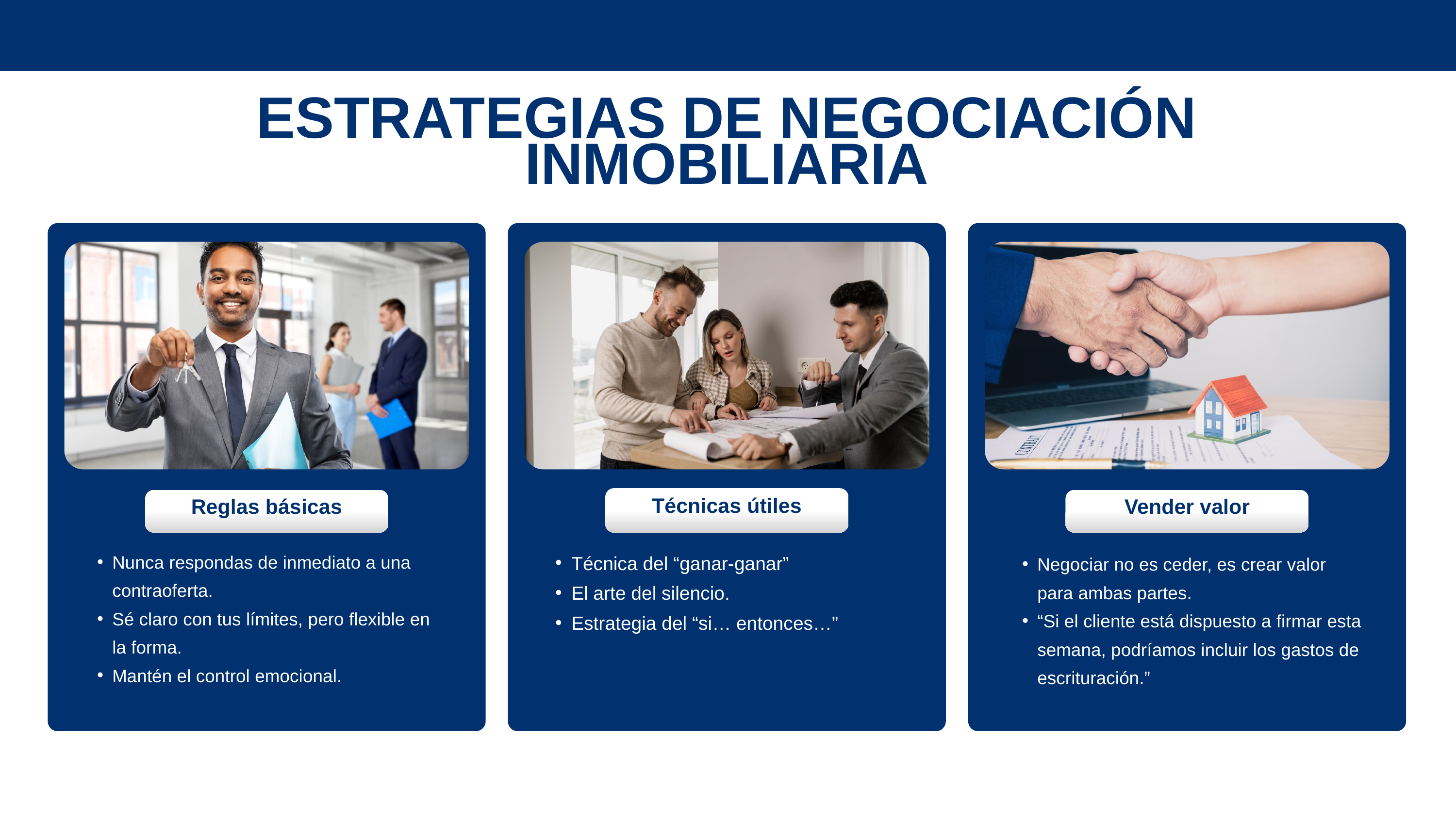

ESTRATEGIAS DE NEGOCIACIÓN INMOBILIARIA

Técnicas útiles

Reglas básicas

Vender valor
Nunca respondas de inmediato a una contraoferta.
Sé claro con tus límites, pero flexible en la forma.
Mantén el control emocional.

Técnica del “ganar-ganar”
El arte del silencio.
Estrategia del “si… entonces…”
Negociar no es ceder, es crear valor para ambas partes.
“Si el cliente está dispuesto a firmar esta semana, podríamos incluir los gastos de escrituración.”